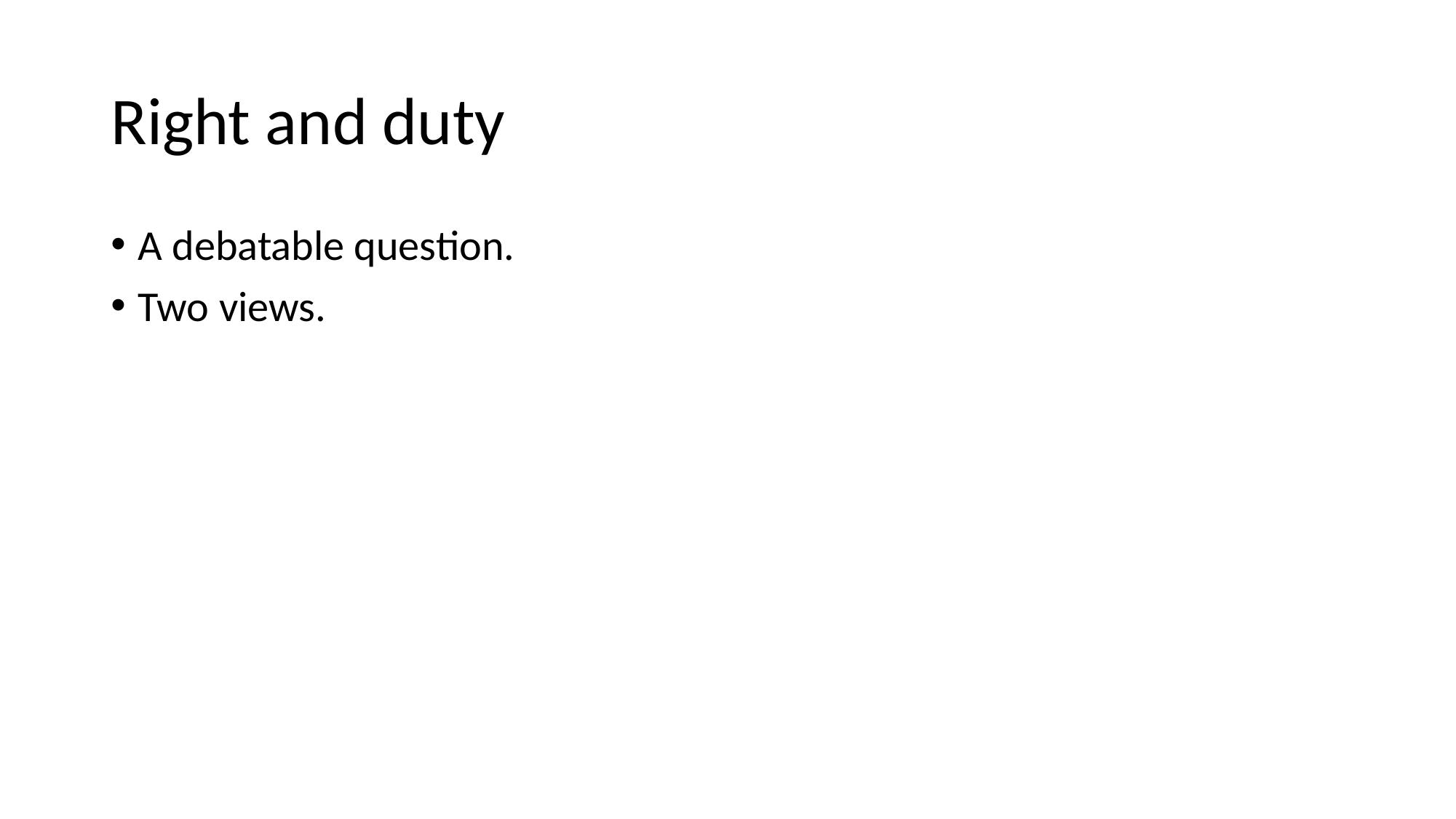

# Right and duty
A debatable question.
Two views.